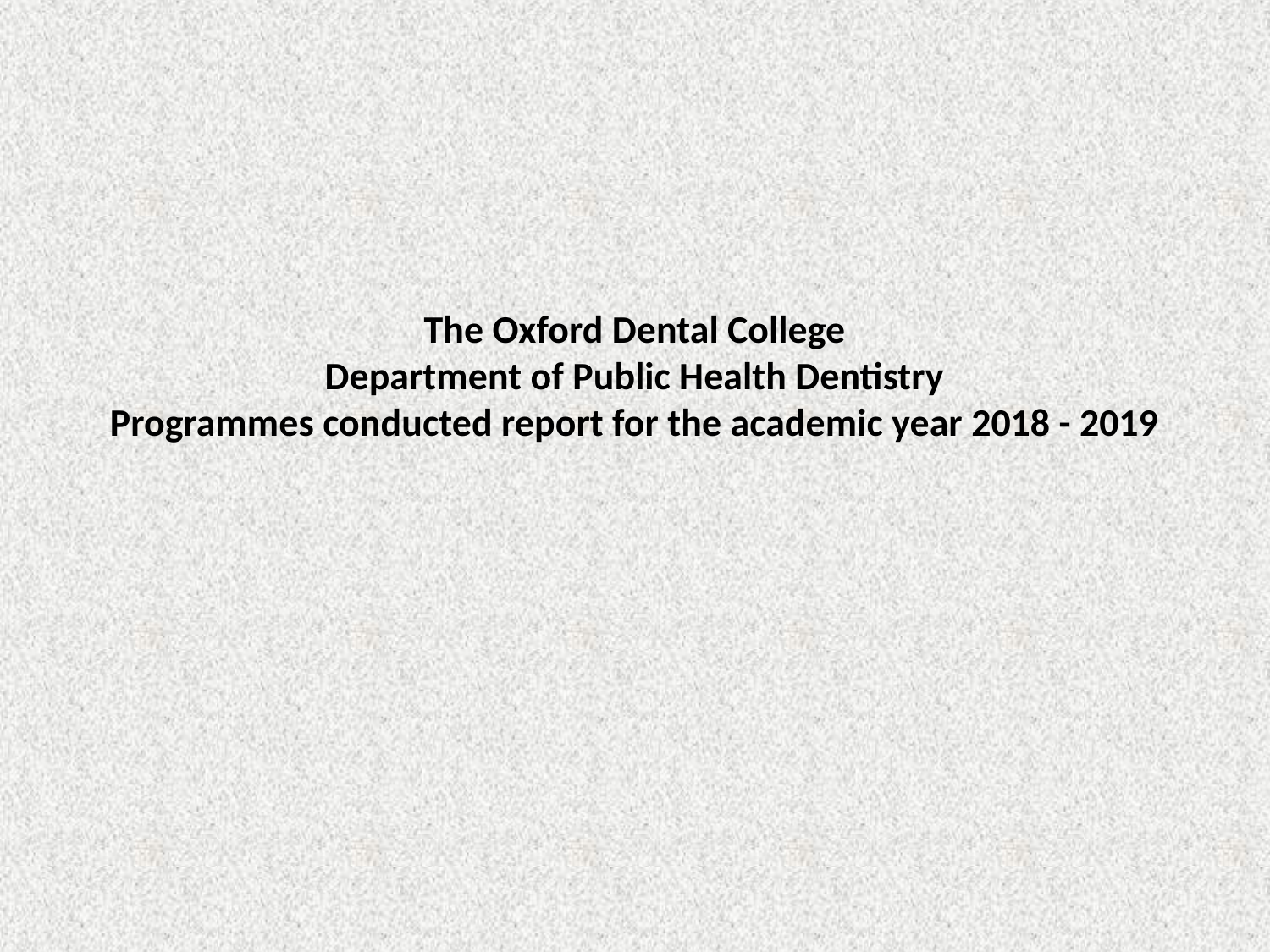

# The Oxford Dental College Department of Public Health Dentistry Programmes conducted report for the academic year 2018 - 2019